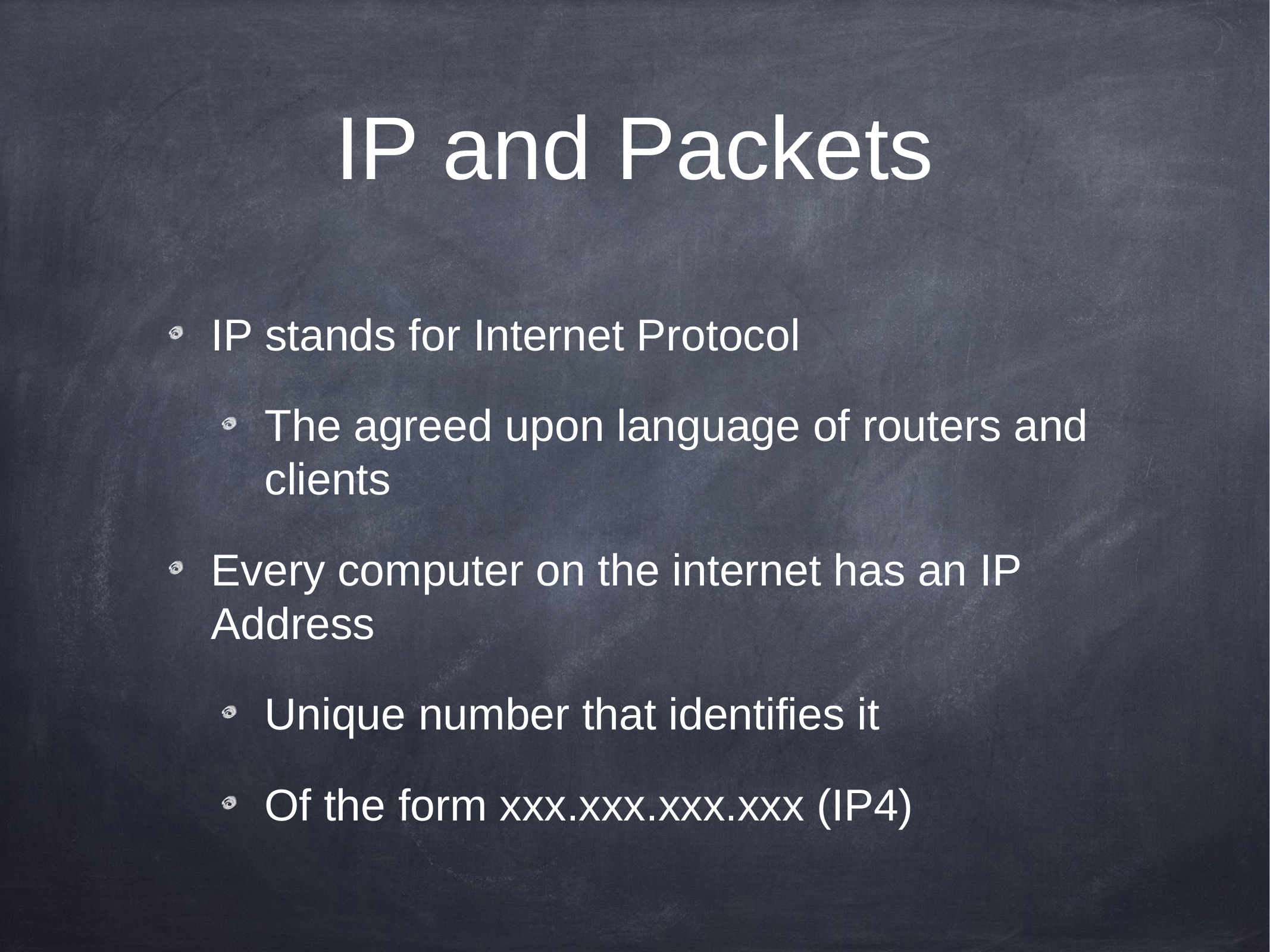

# IP and Packets
IP stands for Internet Protocol
The agreed upon language of routers and clients
Every computer on the internet has an IP Address
Unique number that identifies it
Of the form xxx.xxx.xxx.xxx (IP4)